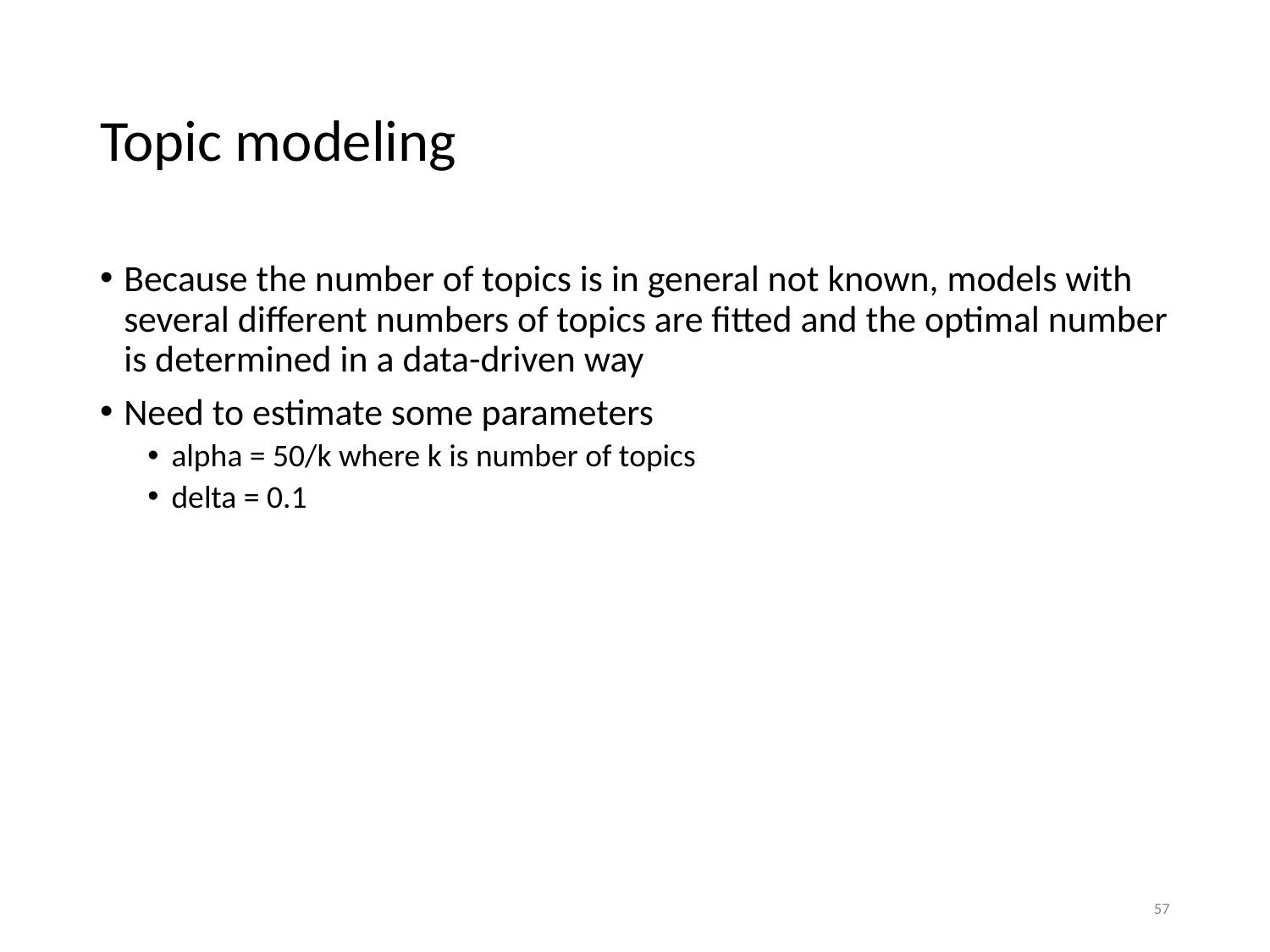

# Topic modeling
Because the number of topics is in general not known, models with several different numbers of topics are fitted and the optimal number is determined in a data-driven way
Need to estimate some parameters
alpha = 50/k where k is number of topics
delta = 0.1
57